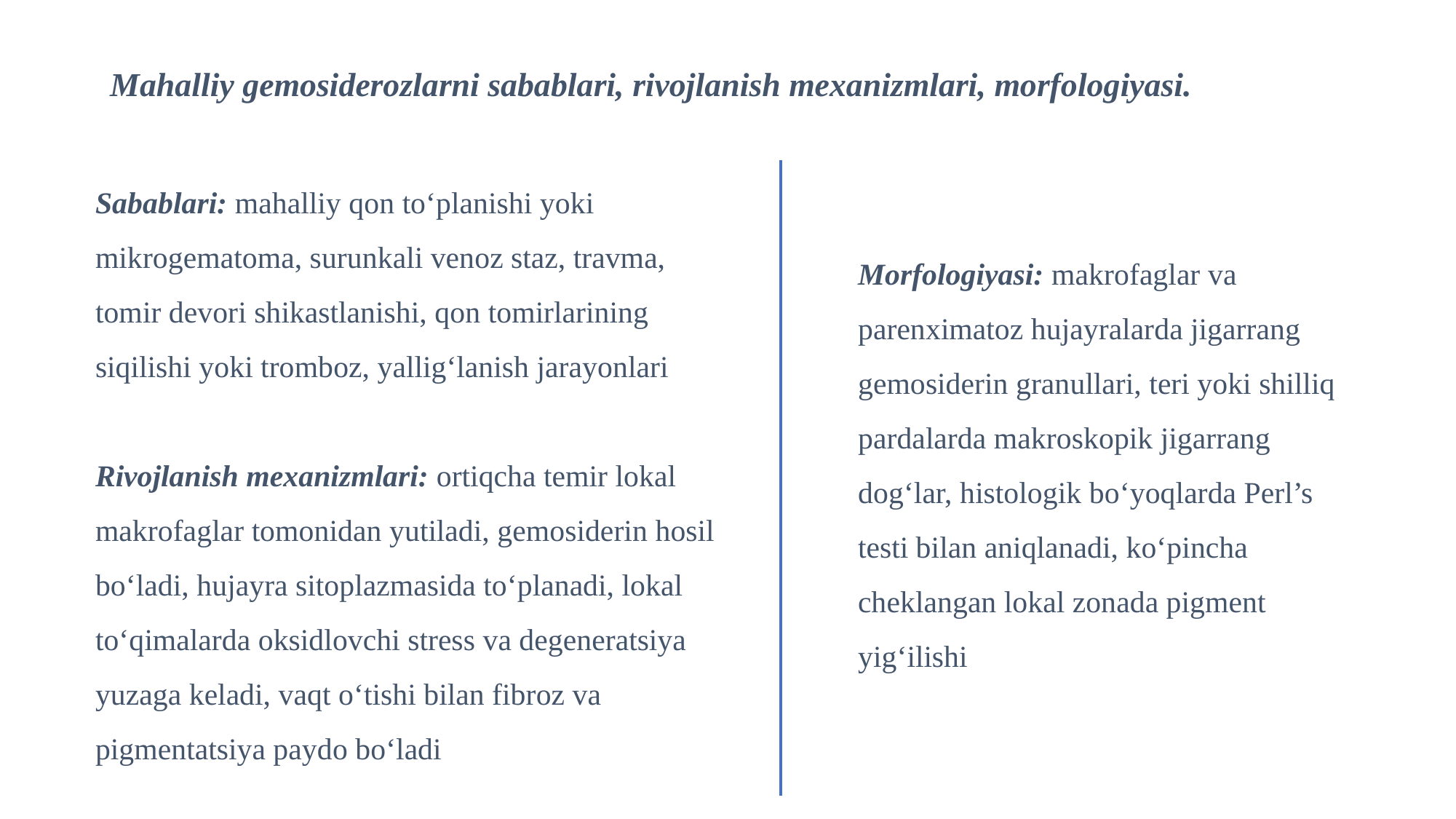

Mahalliy gemosiderozlarni sabablari, rivojlanish mexanizmlari, morfologiyasi.
Sabablari: mahalliy qon to‘planishi yoki mikrogematoma, surunkali venoz staz, travma, tomir devori shikastlanishi, qon tomirlarining siqilishi yoki tromboz, yallig‘lanish jarayonlari

Rivojlanish mexanizmlari: ortiqcha temir lokal makrofaglar tomonidan yutiladi, gemosiderin hosil bo‘ladi, hujayra sitoplazmasida to‘planadi, lokal to‘qimalarda oksidlovchi stress va degeneratsiya yuzaga keladi, vaqt o‘tishi bilan fibroz va pigmentatsiya paydo bo‘ladi

Morfologiyasi: makrofaglar va parenximatoz hujayralarda jigarrang gemosiderin granullari, teri yoki shilliq pardalarda makroskopik jigarrang dog‘lar, histologik bo‘yoqlarda Perl’s testi bilan aniqlanadi, ko‘pincha cheklangan lokal zonada pigment yig‘ilishi